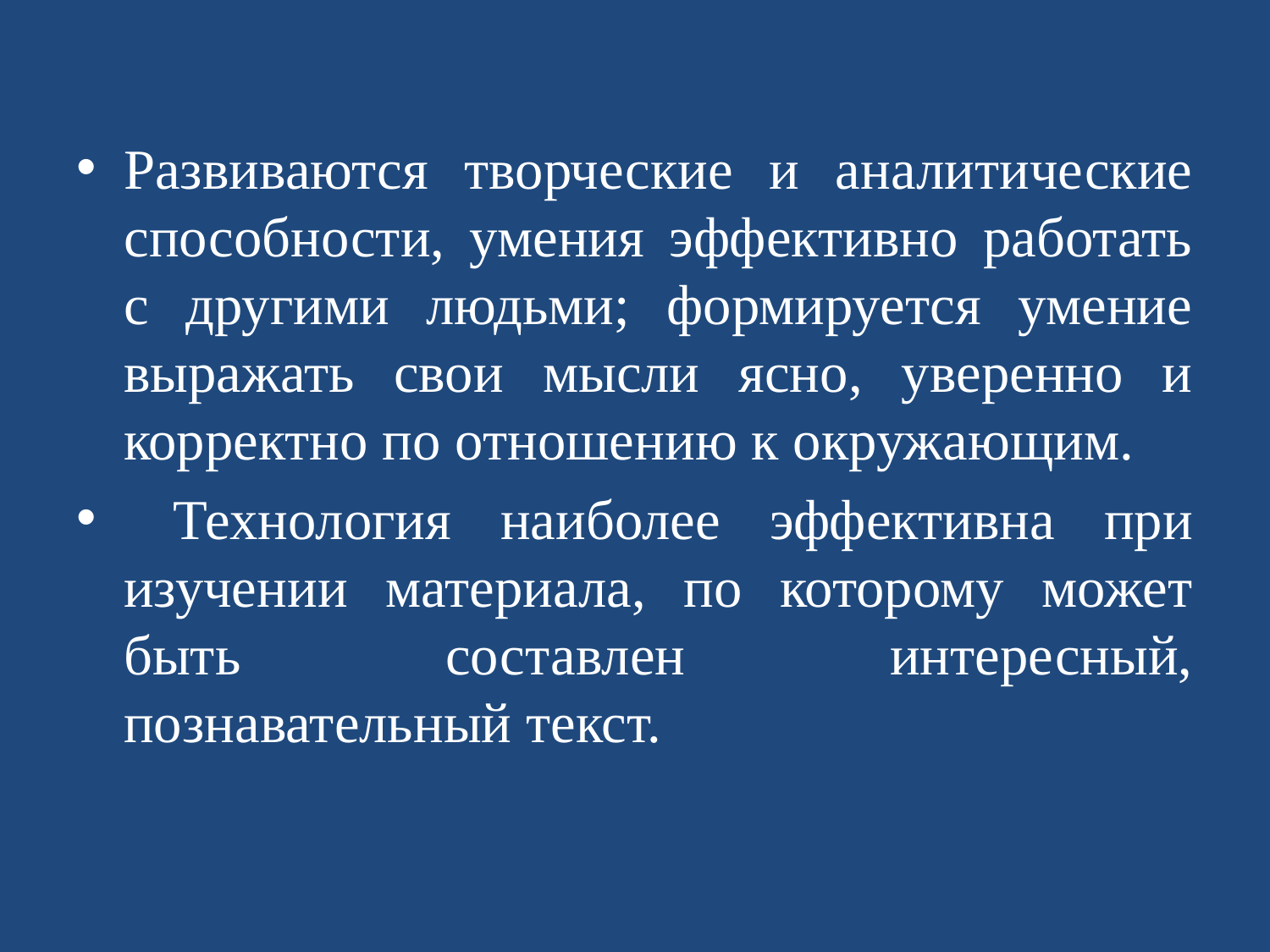

Развиваются творческие и аналитические способности, умения эффективно работать с другими людьми; формируется умение выражать свои мысли ясно, уверенно и корректно по отношению к окружающим.
 Технология наиболее эффективна при изучении материала, по которому может быть составлен интересный, познавательный текст.